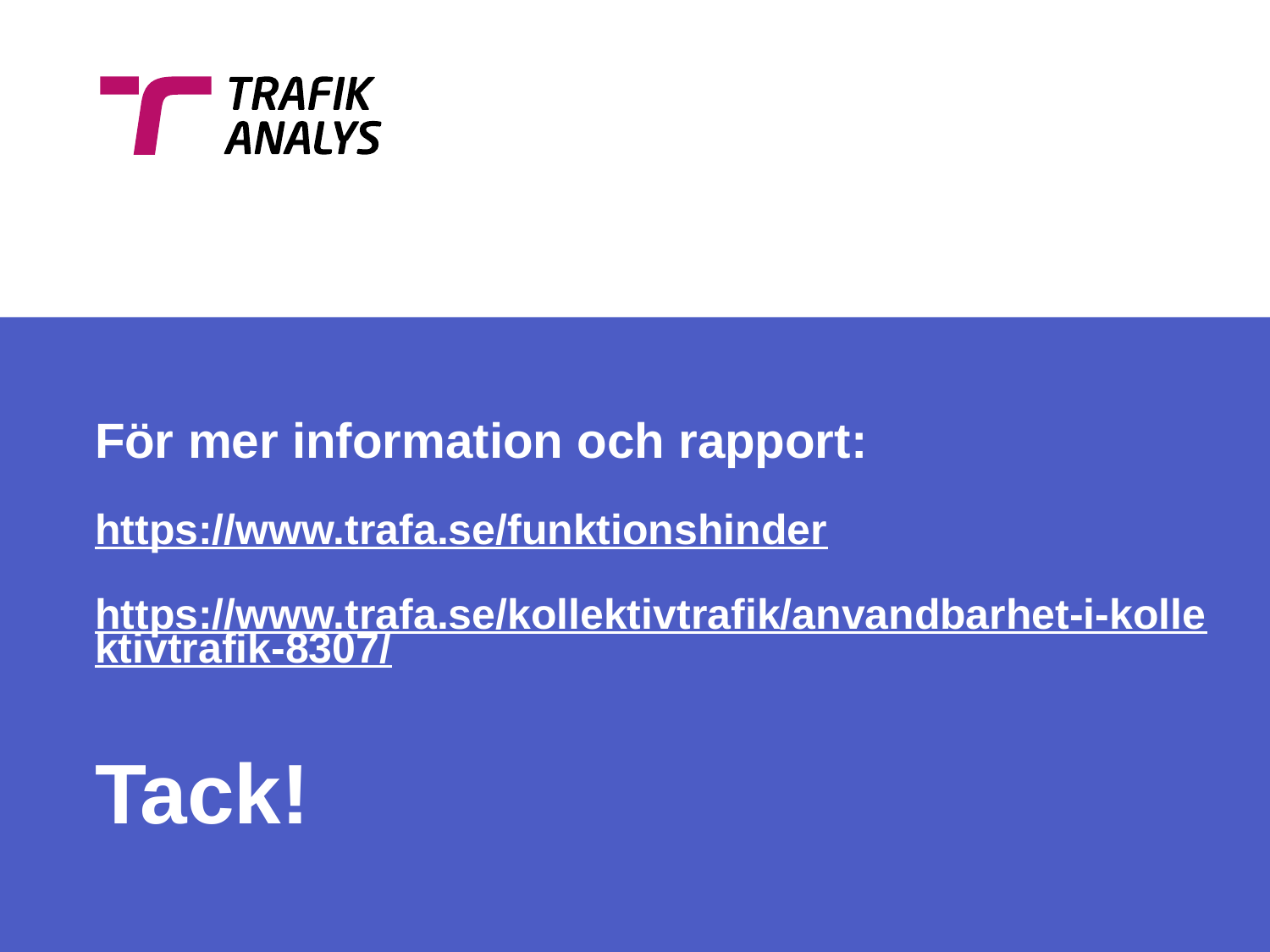

# För mer information och rapport: https://www.trafa.se/funktionshinder https://www.trafa.se/kollektivtrafik/anvandbarhet-i-kollektivtrafik-8307/ Tack!